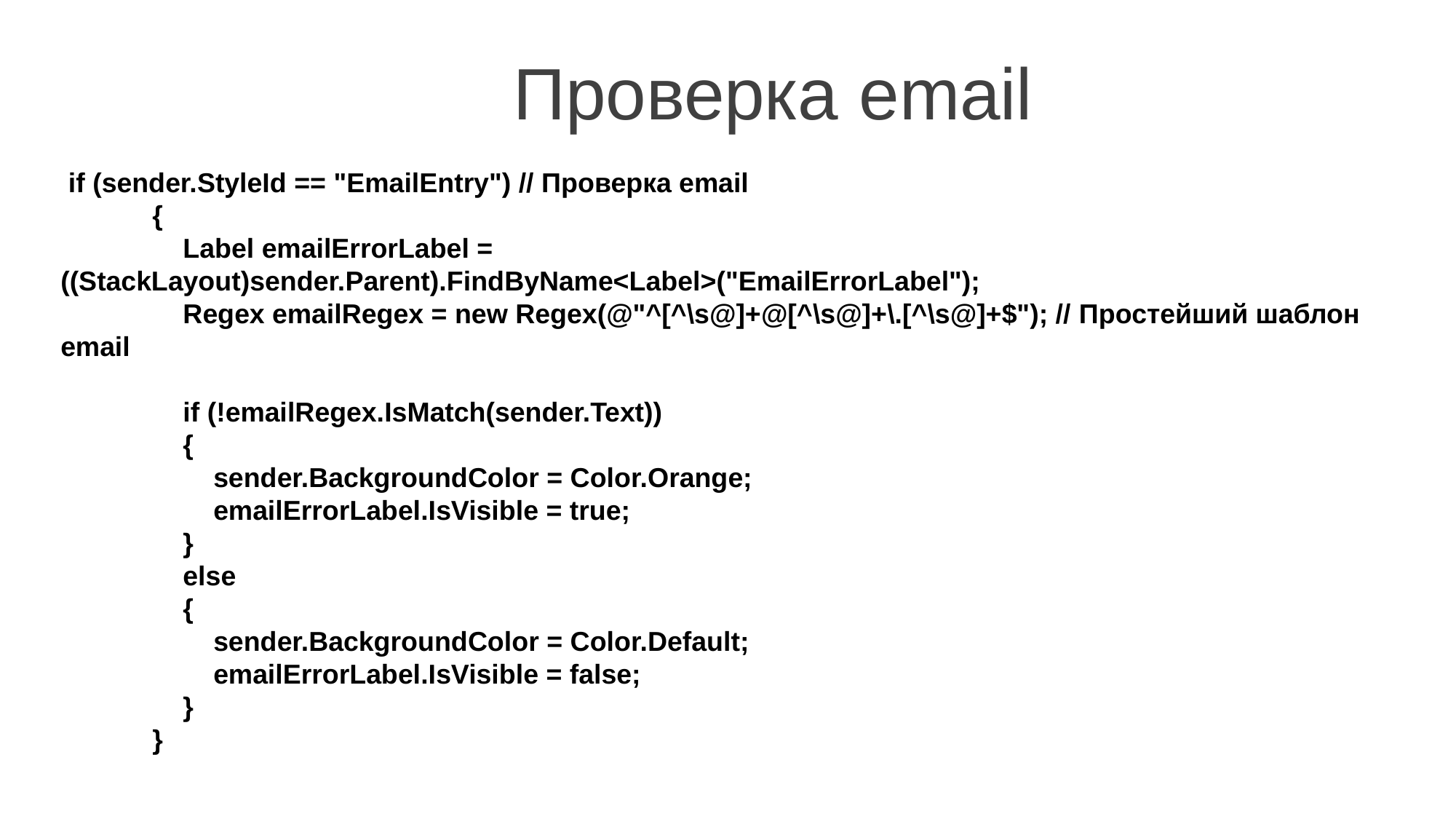

Проверка email
 if (sender.StyleId == "EmailEntry") // Проверка email
            {
                Label emailErrorLabel = ((StackLayout)sender.Parent).FindByName<Label>("EmailErrorLabel");
                Regex emailRegex = new Regex(@"^[^\s@]+@[^\s@]+\.[^\s@]+$"); // Простейший шаблон email

                if (!emailRegex.IsMatch(sender.Text))
                {
                    sender.BackgroundColor = Color.Orange;
                    emailErrorLabel.IsVisible = true;
                }
                else
                {
                    sender.BackgroundColor = Color.Default;
                    emailErrorLabel.IsVisible = false;
                }
            }